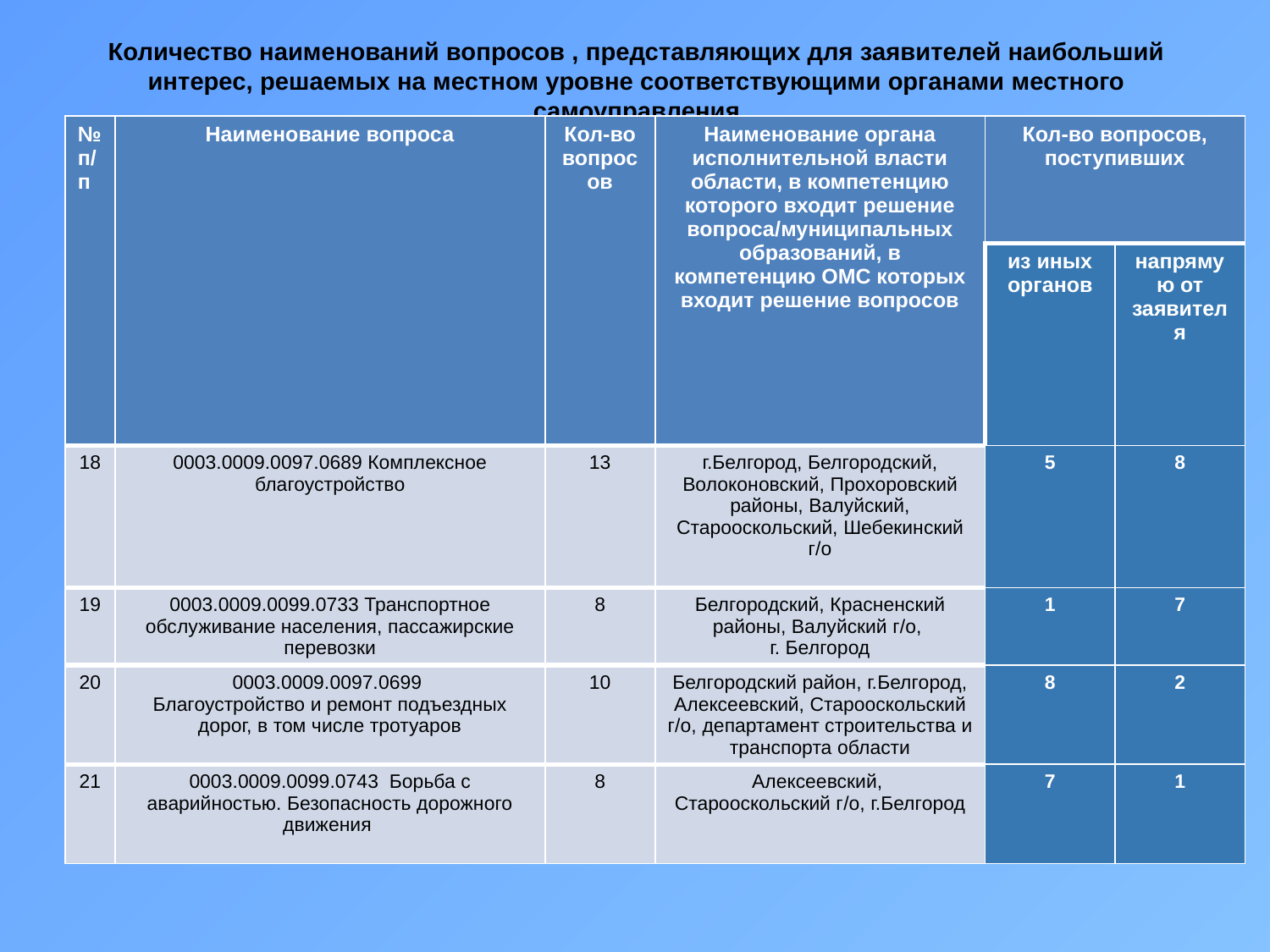

# Количество наименований вопросов , представляющих для заявителей наибольший интерес, решаемых на местном уровне соответствующими органами местного самоуправления
| № п/п | Наименование вопроса | Кол-во вопросов | Наименование органа исполнительной власти области, в компетенцию которого входит решение вопроса/муниципальных образований, в компетенцию ОМС которых входит решение вопросов | Кол-во вопросов, поступивших |  |
| --- | --- | --- | --- | --- | --- |
|  |  |  |  | из иных органов | напрямую от заявителя |
| 18 | 0003.0009.0097.0689 Комплексное благоустройство | 13 | г.Белгород, Белгородский, Волоконовский, Прохоровский районы, Валуйский, Старооскольский, Шебекинский г/о | 5 | 8 |
| 19 | 0003.0009.0099.0733 Транспортное обслуживание населения, пассажирские перевозки | 8 | Белгородский, Красненский районы, Валуйский г/о, г. Белгород | 1 | 7 |
| 20 | 0003.0009.0097.0699 Благоустройство и ремонт подъездных дорог, в том числе тротуаров | 10 | Белгородский район, г.Белгород, Алексеевский, Старооскольский г/о, департамент строительства и транспорта области | 8 | 2 |
| 21 | 0003.0009.0099.0743 Борьба с аварийностью. Безопасность дорожного движения | 8 | Алексеевский, Старооскольский г/о, г.Белгород | 7 | 1 |